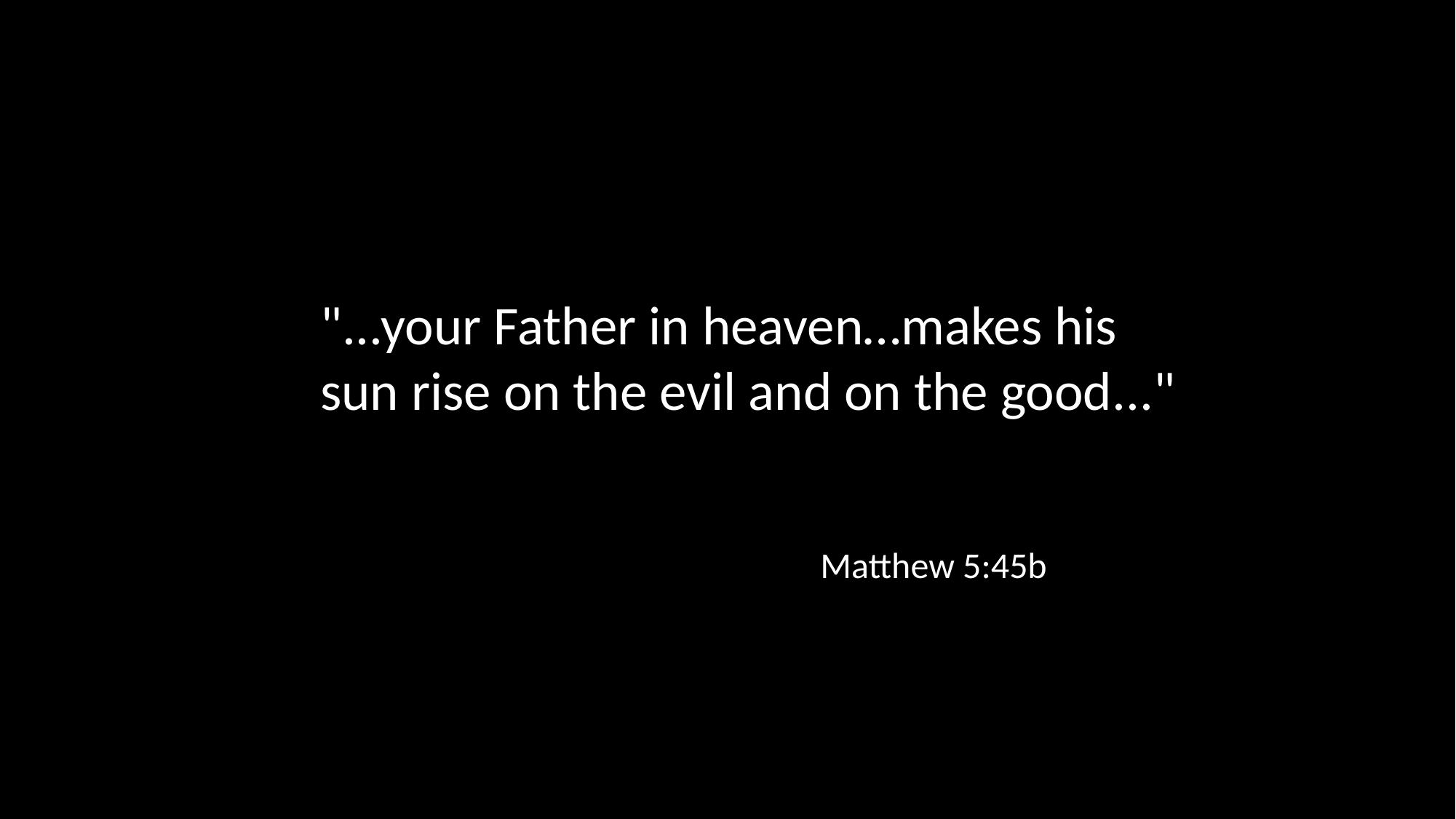

"...your Father in heaven…makes his sun rise on the evil and on the good..."
Matthew 5:45b